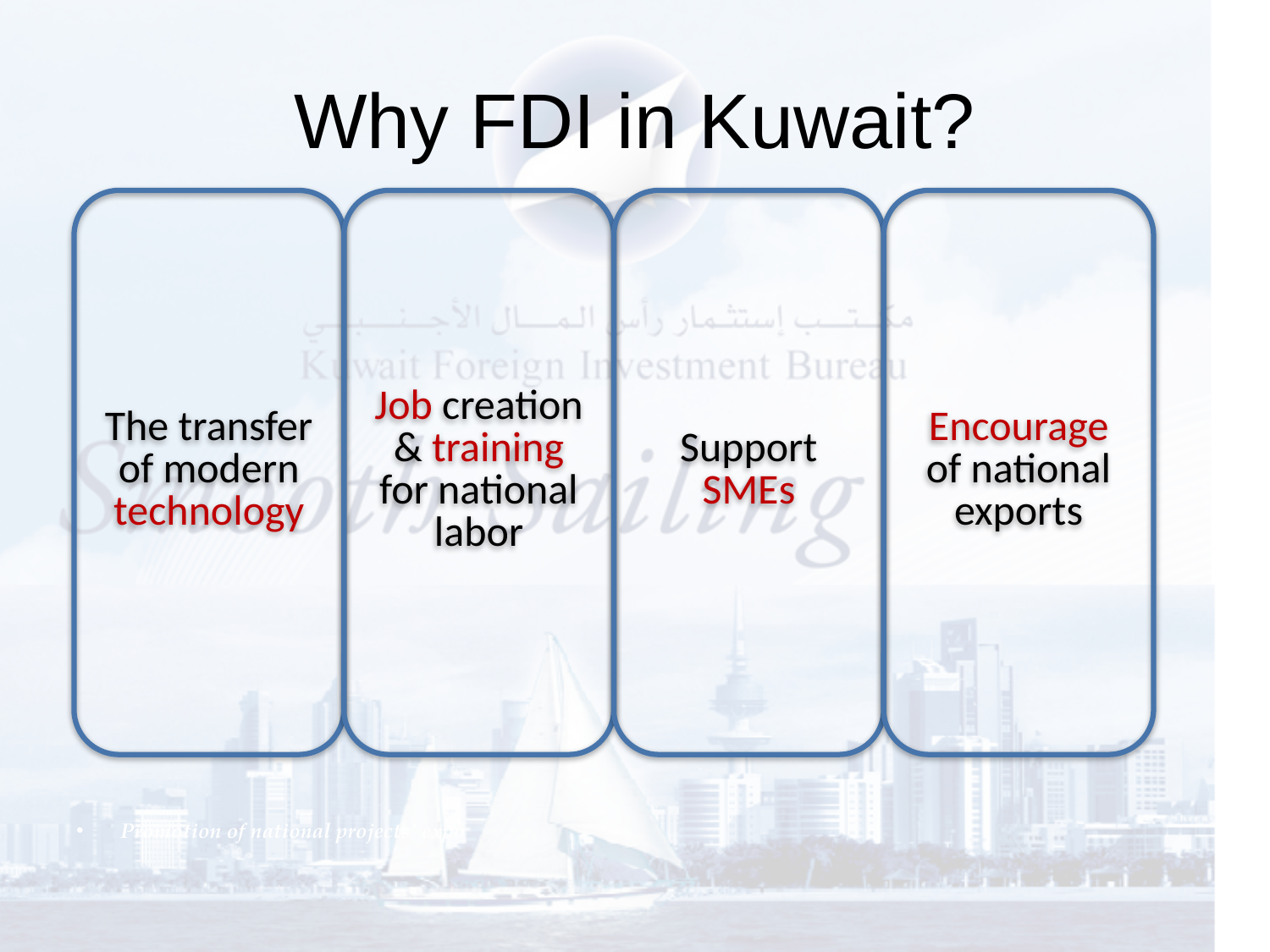

# Why FDI in Kuwait?
The transfer of modern technology
Job creation & training for national labor
Support SMEs
Encourage
of national exports

Promotion of national projects’ expo